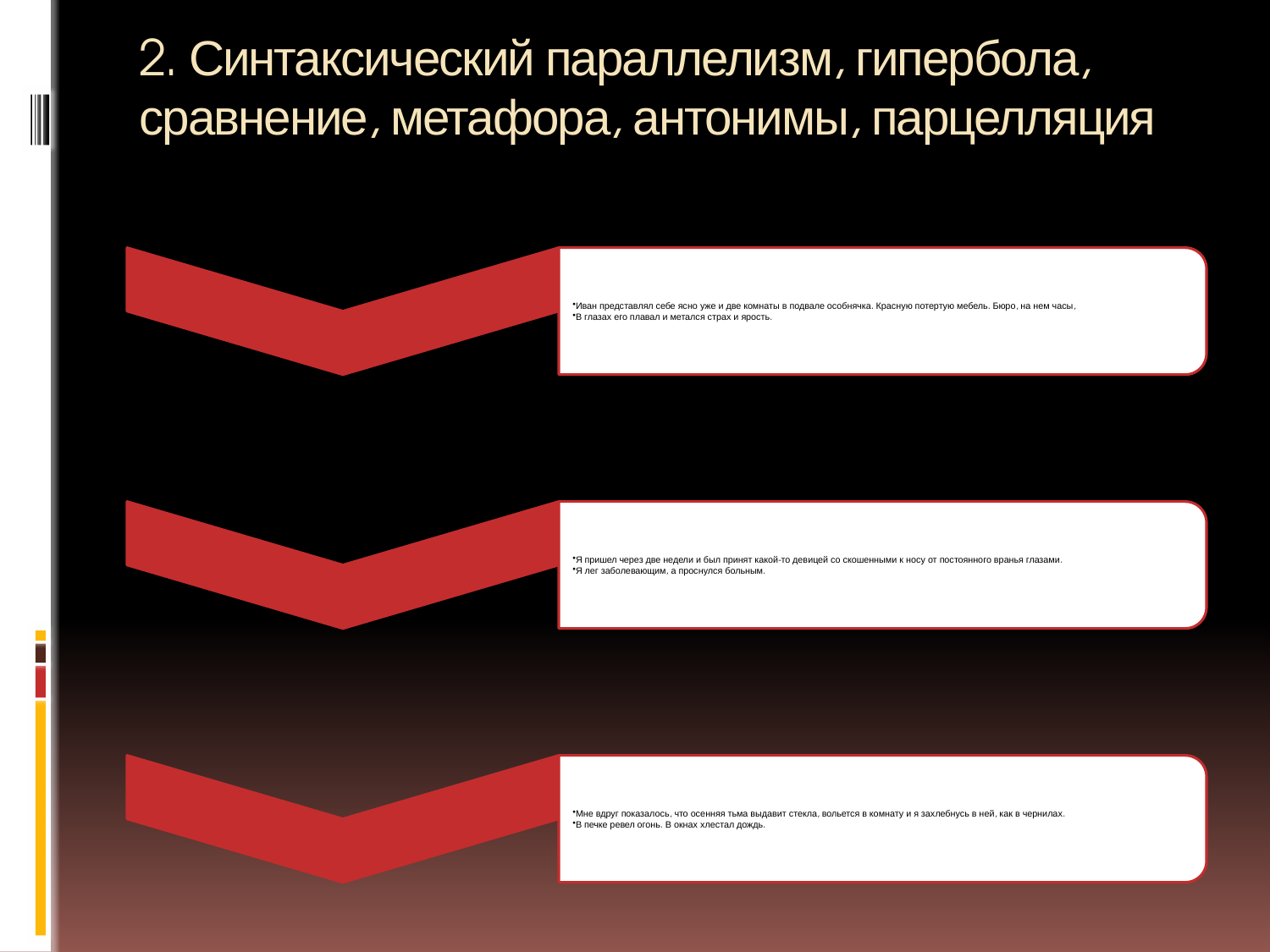

# 2. Синтаксический параллелизм, гипербола, сравнение, метафора, антонимы, парцелляция
Иван представлял себе ясно уже и две комнаты в подвале особнячка. Красную потертую мебель. Бюро, на нем часы,
В глазах его плавал и метался страх и ярость.
Я пришел через две недели и был принят какой-то девицей со скошенными к носу от постоянного вранья глазами.
Я лег заболевающим, а проснулся больным.
Мне вдруг показалось, что осенняя тьма выдавит стекла, вольется в комнату и я захлебнусь в ней, как в чернилах.
В печке ревел огонь. В окнах хлестал дождь.